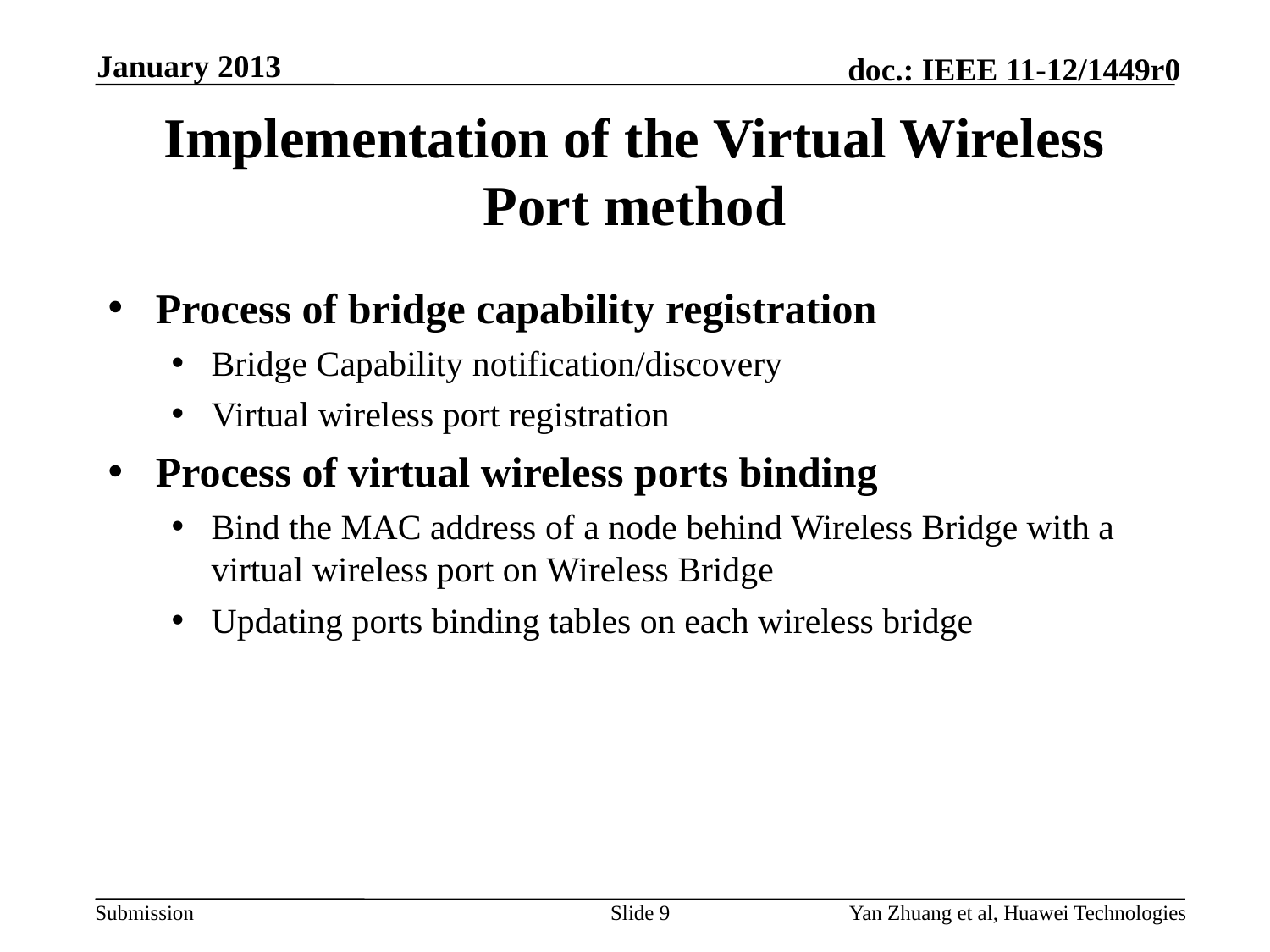

January 2013
# Implementation of the Virtual Wireless Port method
Process of bridge capability registration
Bridge Capability notification/discovery
Virtual wireless port registration
Process of virtual wireless ports binding
Bind the MAC address of a node behind Wireless Bridge with a virtual wireless port on Wireless Bridge
Updating ports binding tables on each wireless bridge
Slide 9
Yan Zhuang et al, Huawei Technologies